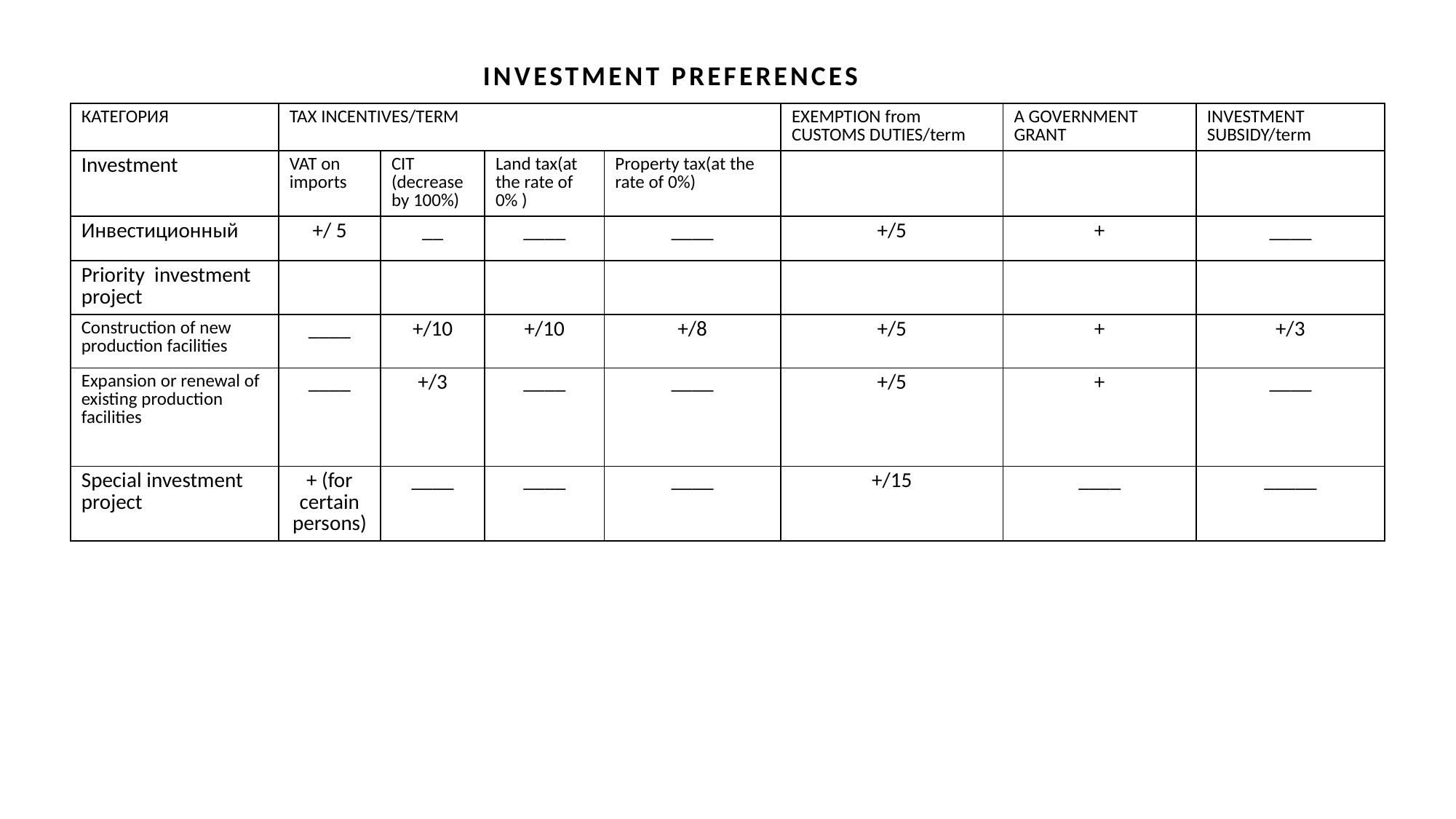

INVESTMENT PREFERENCES
| КАТЕГОРИЯ | TAX INCENTIVES/TERM |  |  |  | EXEMPTION from CUSTOMS DUTIES/term | A GOVERNMENT GRANT | INVESTMENT SUBSIDY/term |
| --- | --- | --- | --- | --- | --- | --- | --- |
| Investment | VAT on imports | CIT (decrease by 100%) | Land tax(at the rate of 0% ) | Property tax(at the rate of 0%) |  |  |  |
| Инвестиционный | +/ 5 | \_\_ | \_\_\_\_ | \_\_\_\_ | +/5 | + | \_\_\_\_ |
| Priority investment project |  |  |  |  |  |  |  |
| Construction of new production facilities | \_\_\_\_ | +/10 | +/10 | +/8 | +/5 | + | +/3 |
| Expansion or renewal of existing production facilities | \_\_\_\_ | +/3 | \_\_\_\_ | \_\_\_\_ | +/5 | + | \_\_\_\_ |
| Special investment project | + (for certain persons) | \_\_\_\_ | \_\_\_\_ | \_\_\_\_ | +/15 | \_\_\_\_ | \_\_\_\_\_ |